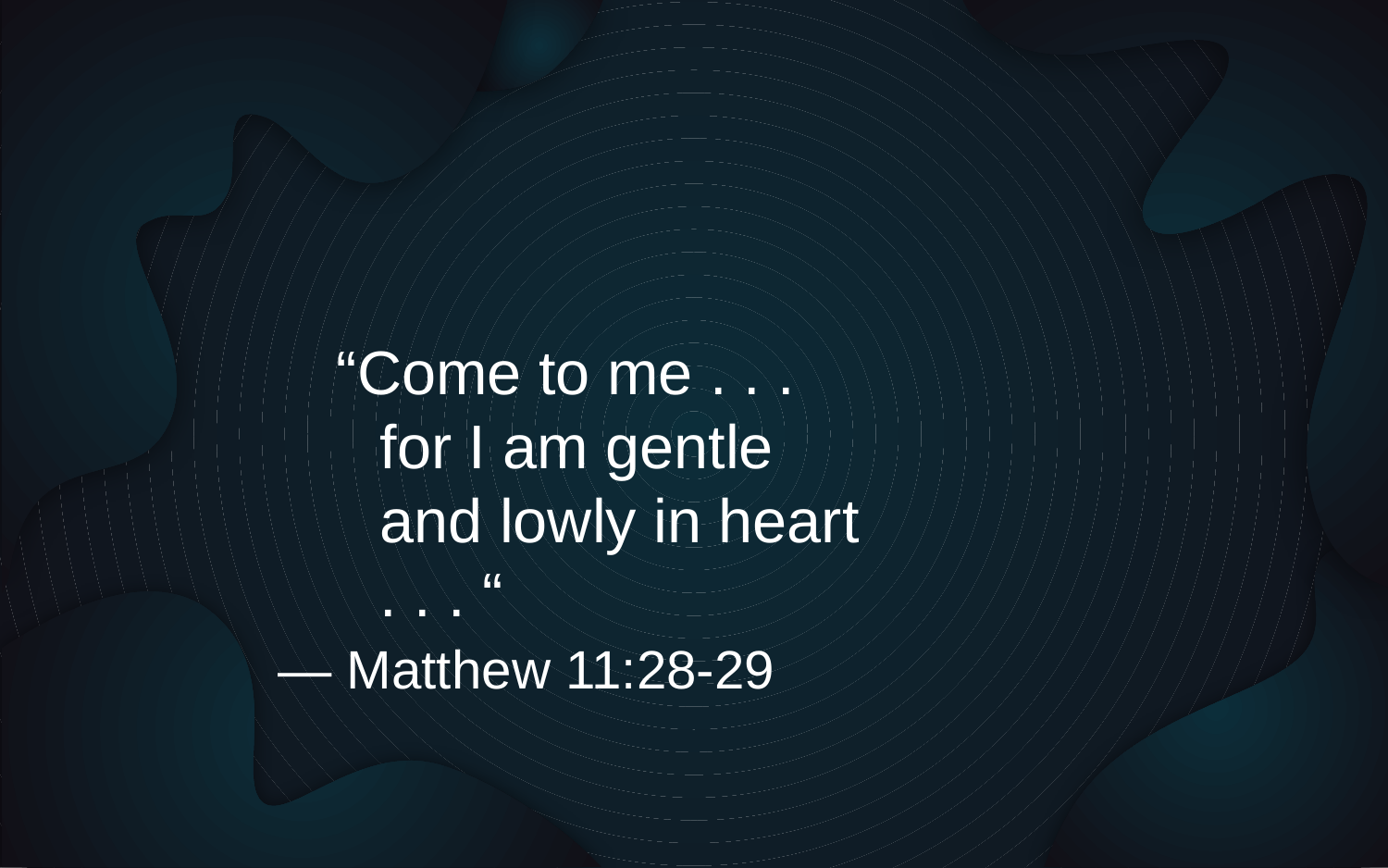

— Matthew 11:28-29
“Come to me . . . for I am gentle and lowly in heart . . . “